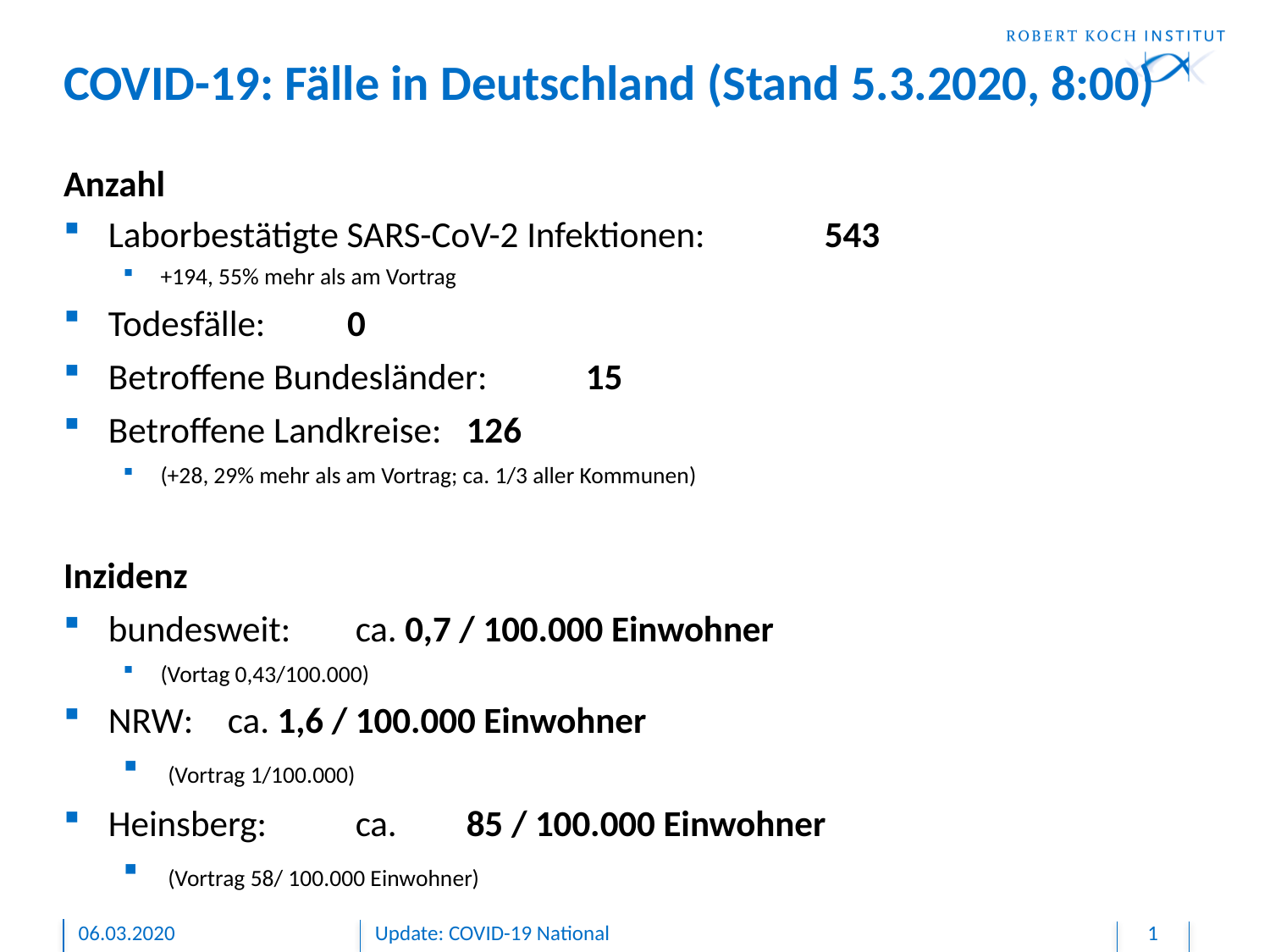

COVID-19: Fälle in Deutschland (Stand 5.3.2020, 8:00)
Anzahl
Laborbestätigte SARS-CoV-2 Infektionen:	543
+194, 55% mehr als am Vortrag
Todesfälle: 							0
Betroffene Bundesländer:				15
Betroffene Landkreise:					126
(+28, 29% mehr als am Vortrag; ca. 1/3 aller Kommunen)

Inzidenz
bundesweit: 		 ca. 0,7 / 100.000 Einwohner
(Vortag 0,43/100.000)
NRW:  			ca. 1,6 / 100.000 Einwohner
 (Vortrag 1/100.000)
Heinsberg: 		 ca.	85 / 100.000 Einwohner
 (Vortrag 58/ 100.000 Einwohner)

06.03.2020
Update: COVID-19 National
1